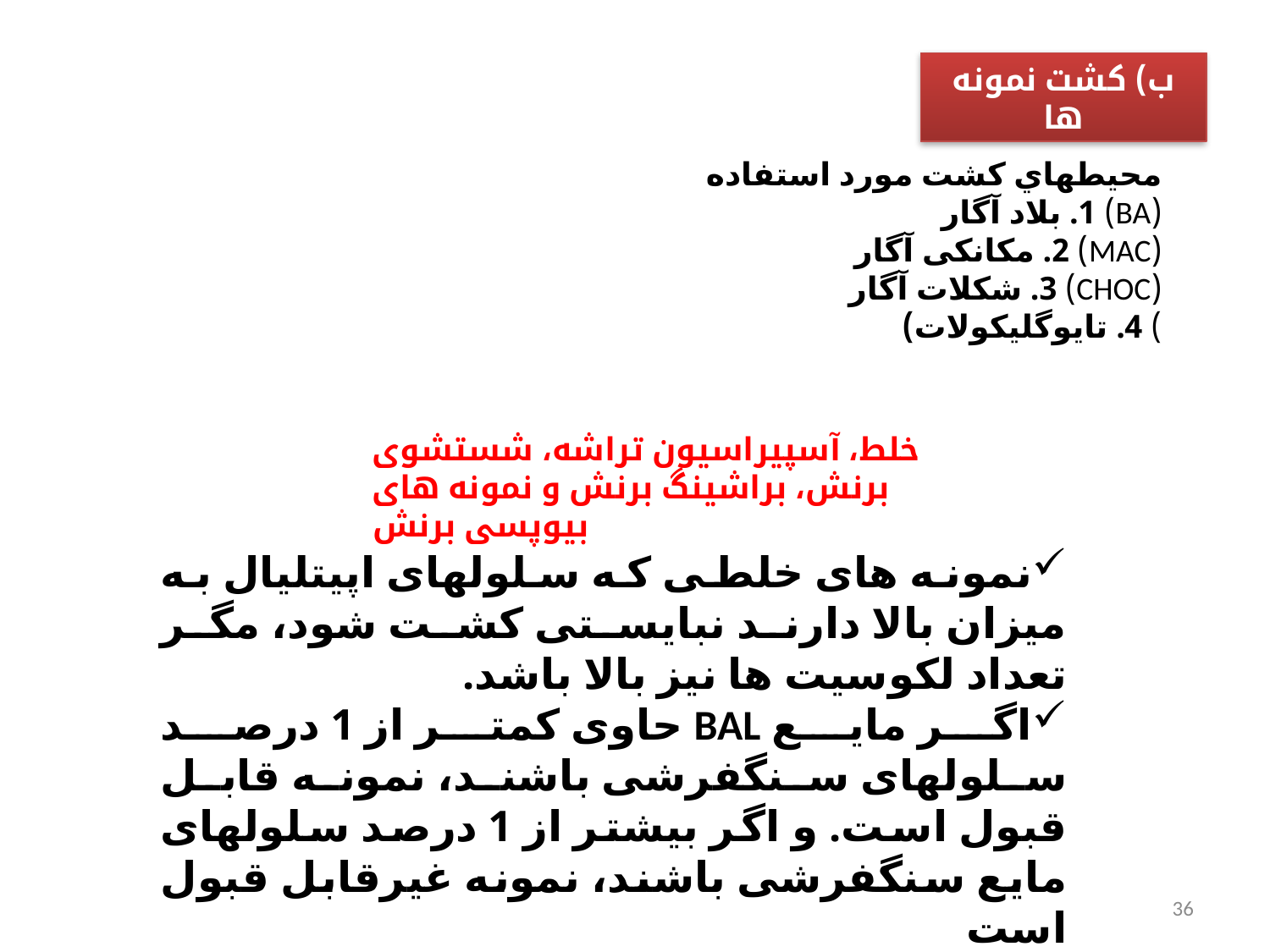

ب) کشت نمونه ها
محیطهاي کشت مورد استفاده
(BA) 1. بلاد آگار
(MAC) 2. مکانکی آگار
(CHOC) 3. شکلات آگار
) 4. تایوگلیکولات)
خلط، آسپیراسیون تراشه، شستشوی برنش، براشینگ برنش و نمونه های بیوپسی برنش
نمونه های خلطی که سلولهای اپیتلیال به میزان بالا دارند نبایستی کشت شود، مگر تعداد لکوسیت ها نیز بالا باشد.
اگر مایع BAL حاوی کمتر از 1 درصد سلولهای سنگفرشی باشند، نمونه قابل قبول است. و اگر بیشتر از 1 درصد سلولهای مایع سنگفرشی باشند، نمونه غیرقابل قبول است
36